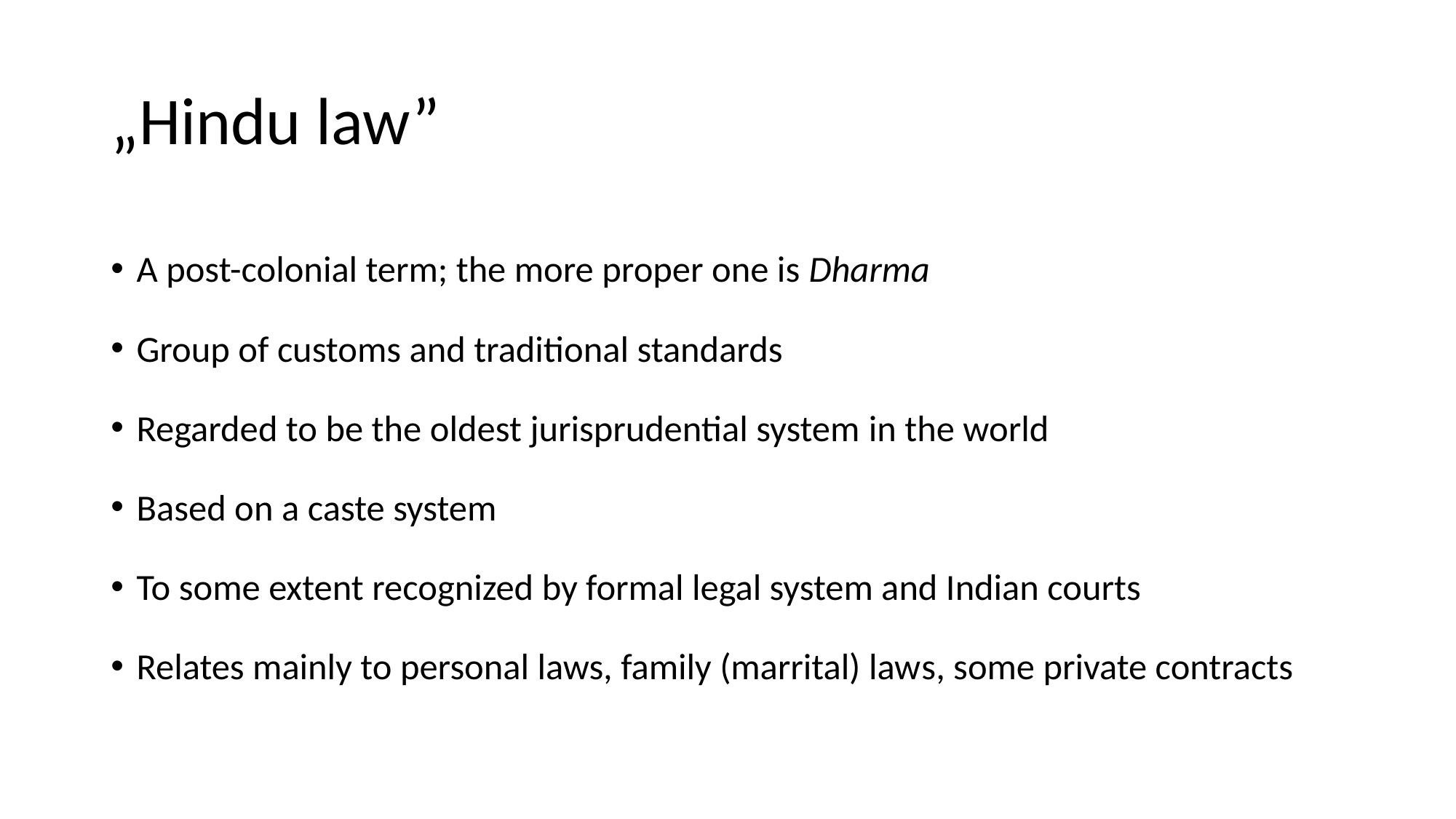

# „Hindu law”
A post-colonial term; the more proper one is Dharma
Group of customs and traditional standards
Regarded to be the oldest jurisprudential system in the world
Based on a caste system
To some extent recognized by formal legal system and Indian courts
Relates mainly to personal laws, family (marrital) laws, some private contracts